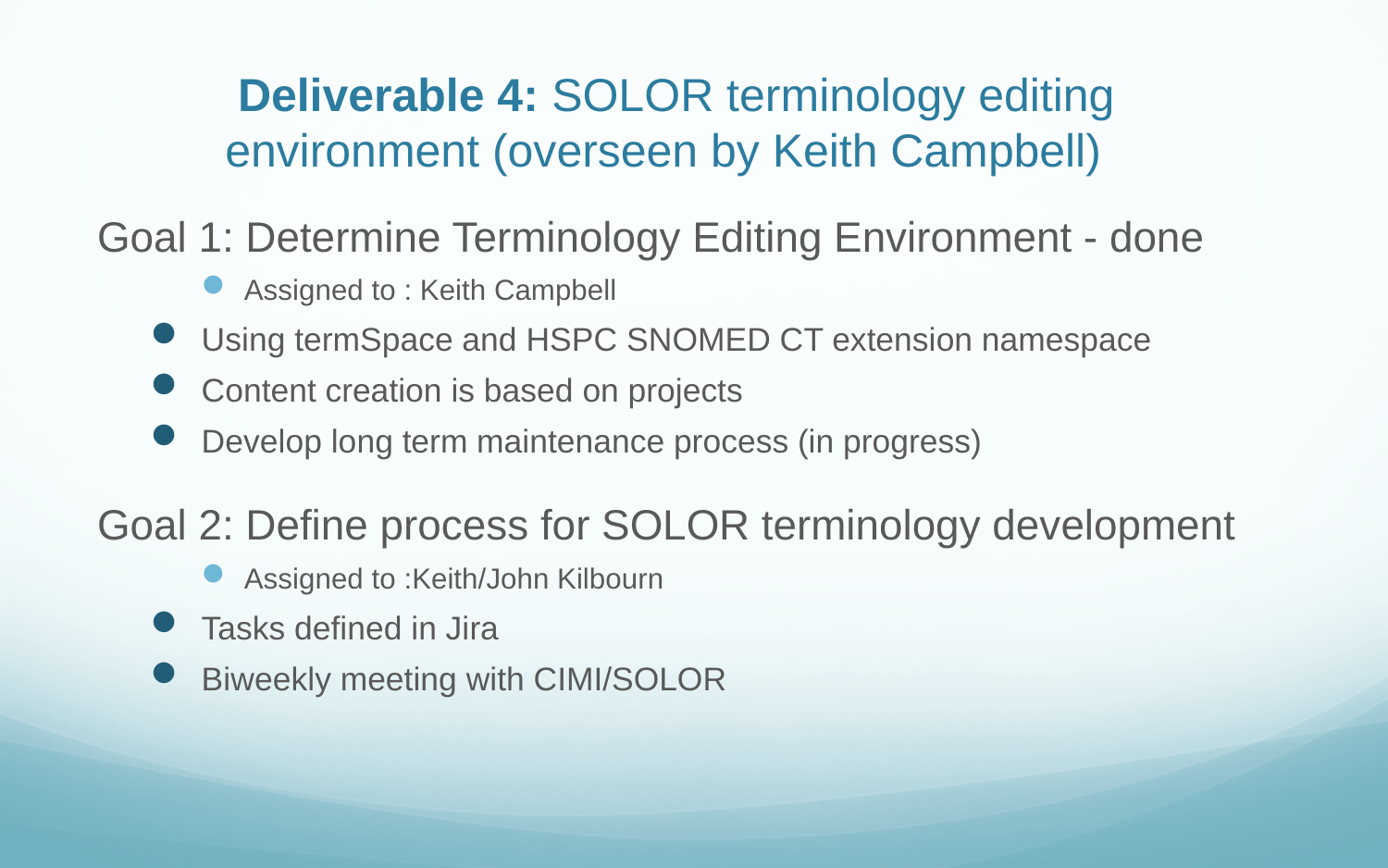

# Deliverable 4: SOLOR terminology editing environment (overseen by Keith Campbell)
Goal 1: Determine Terminology Editing Environment - done
Assigned to : Keith Campbell
Using termSpace and HSPC SNOMED CT extension namespace
Content creation is based on projects
Develop long term maintenance process (in progress)
Goal 2: Define process for SOLOR terminology development
Assigned to :Keith/John Kilbourn
Tasks defined in Jira
Biweekly meeting with CIMI/SOLOR